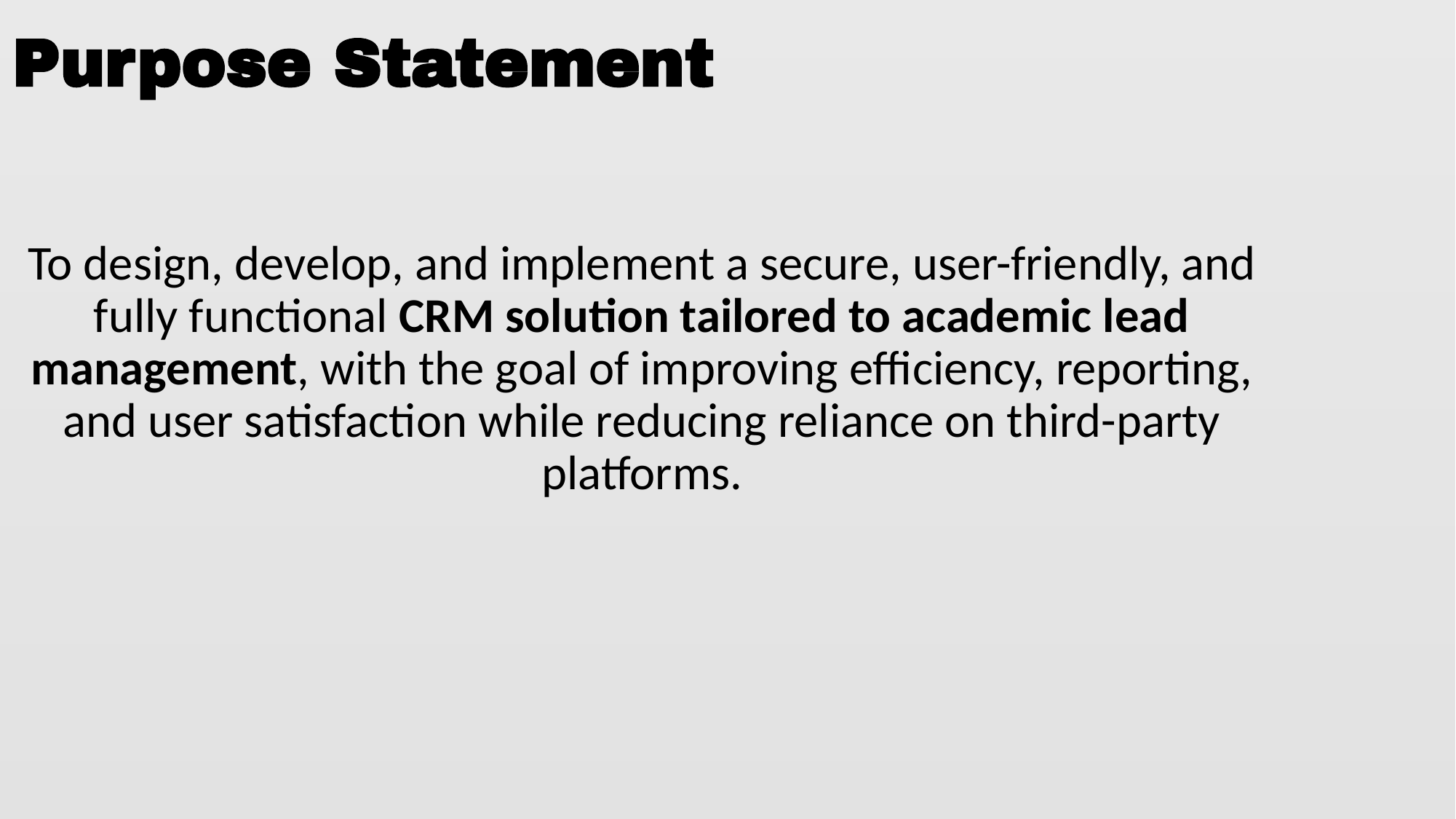

# Purpose Statement

To design, develop, and implement a secure, user-friendly, and fully functional CRM solution tailored to academic lead management, with the goal of improving efficiency, reporting, and user satisfaction while reducing reliance on third-party platforms.